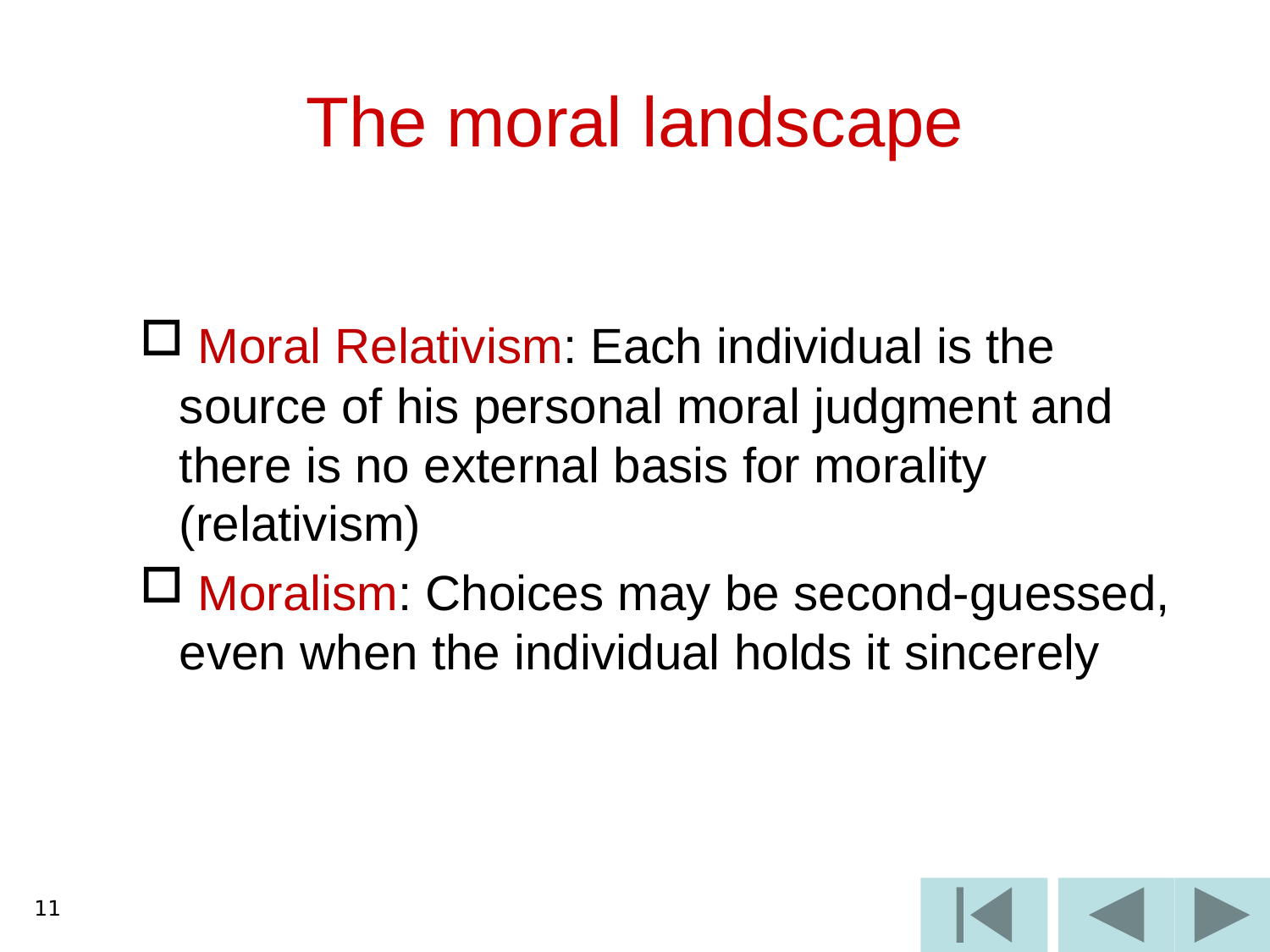

# The moral landscape

 Moral Relativism: Each individual is the source of his personal moral judgment and there is no external basis for morality (relativism)
 Moralism: Choices may be second-guessed, even when the individual holds it sincerely

11